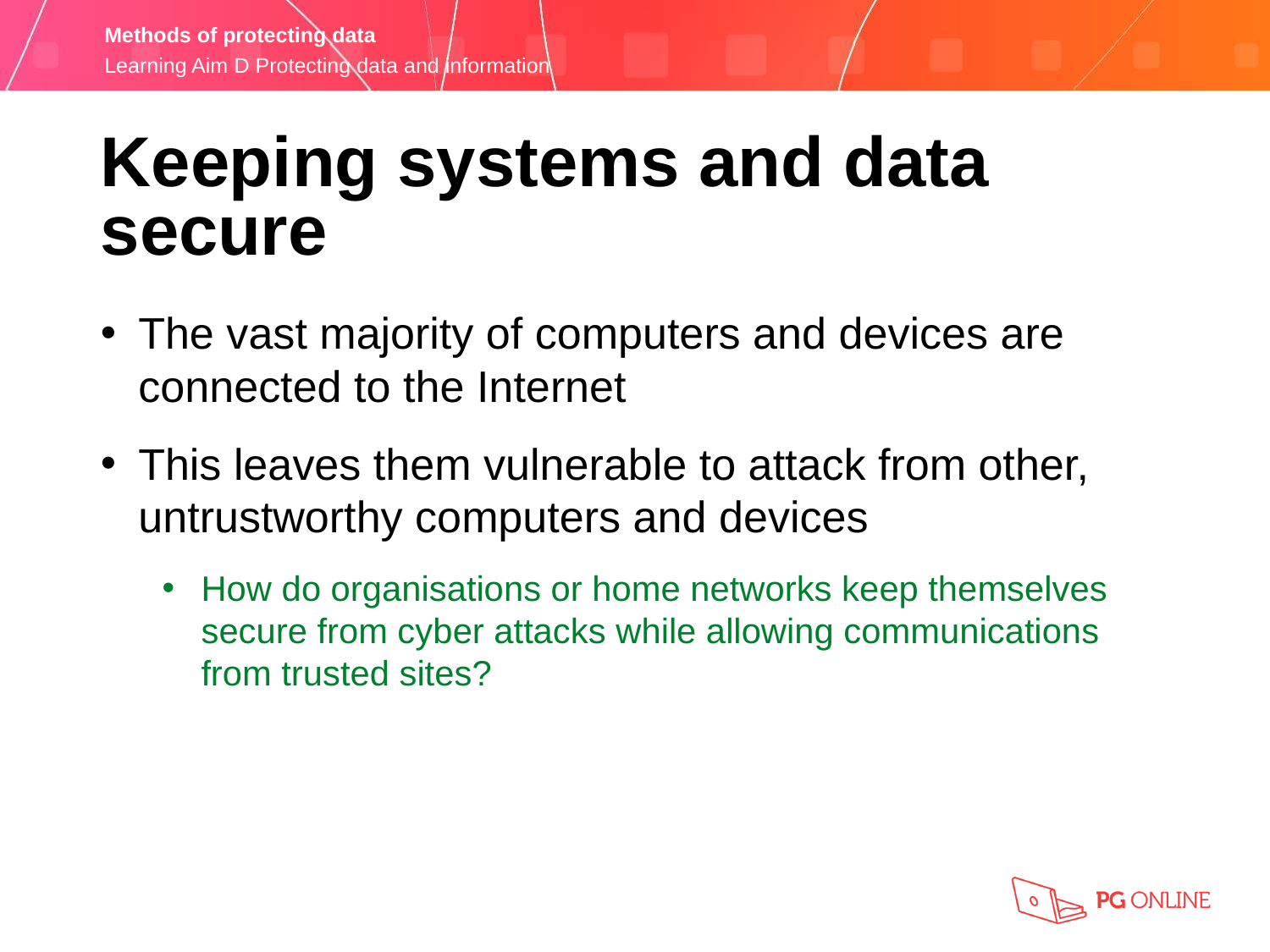

Keeping systems and data secure
The vast majority of computers and devices are connected to the Internet
This leaves them vulnerable to attack from other, untrustworthy computers and devices
How do organisations or home networks keep themselves secure from cyber attacks while allowing communications from trusted sites?